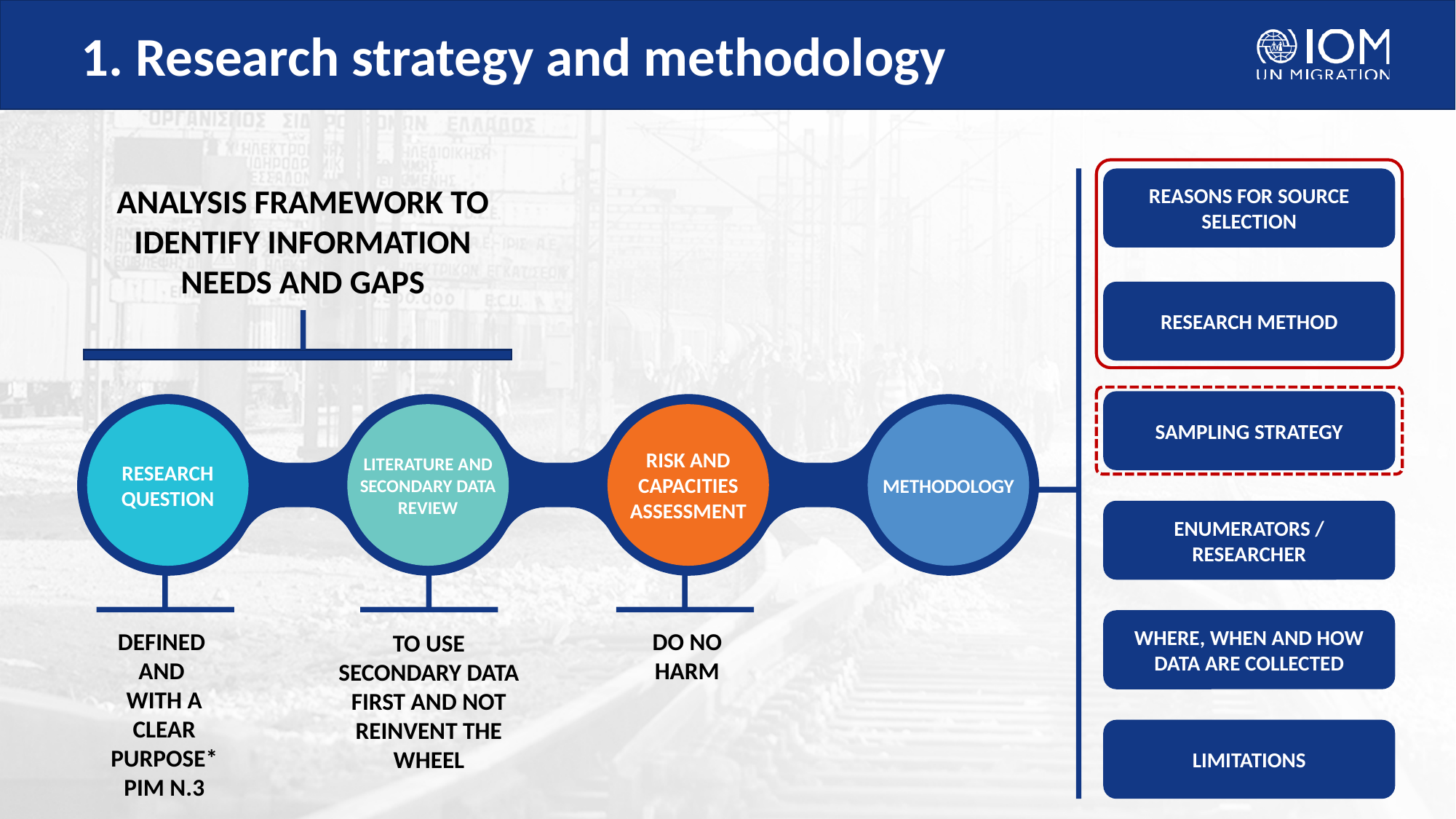

# 1. Research strategy and methodology

REASONS FOR SOURCE SELECTION
ANALYSIS FRAMEWORK TO IDENTIFY INFORMATION NEEDS AND GAPS
RESEARCH METHOD

SAMPLING STRATEGY

RESEARCH QUESTION
LITERATURE AND SECONDARY DATA REVIEW
RISK AND CAPACITIES ASSESSMENT
METHODOLOGY

ENUMERATORS / RESEARCHER

WHERE, WHEN AND HOW DATA ARE COLLECTED
DEFINED
AND
WITH A CLEAR PURPOSE*
PIM N.3
TO USE SECONDARY DATA FIRST AND NOT REINVENT THE WHEEL
DO NO HARM
LIMITATIONS